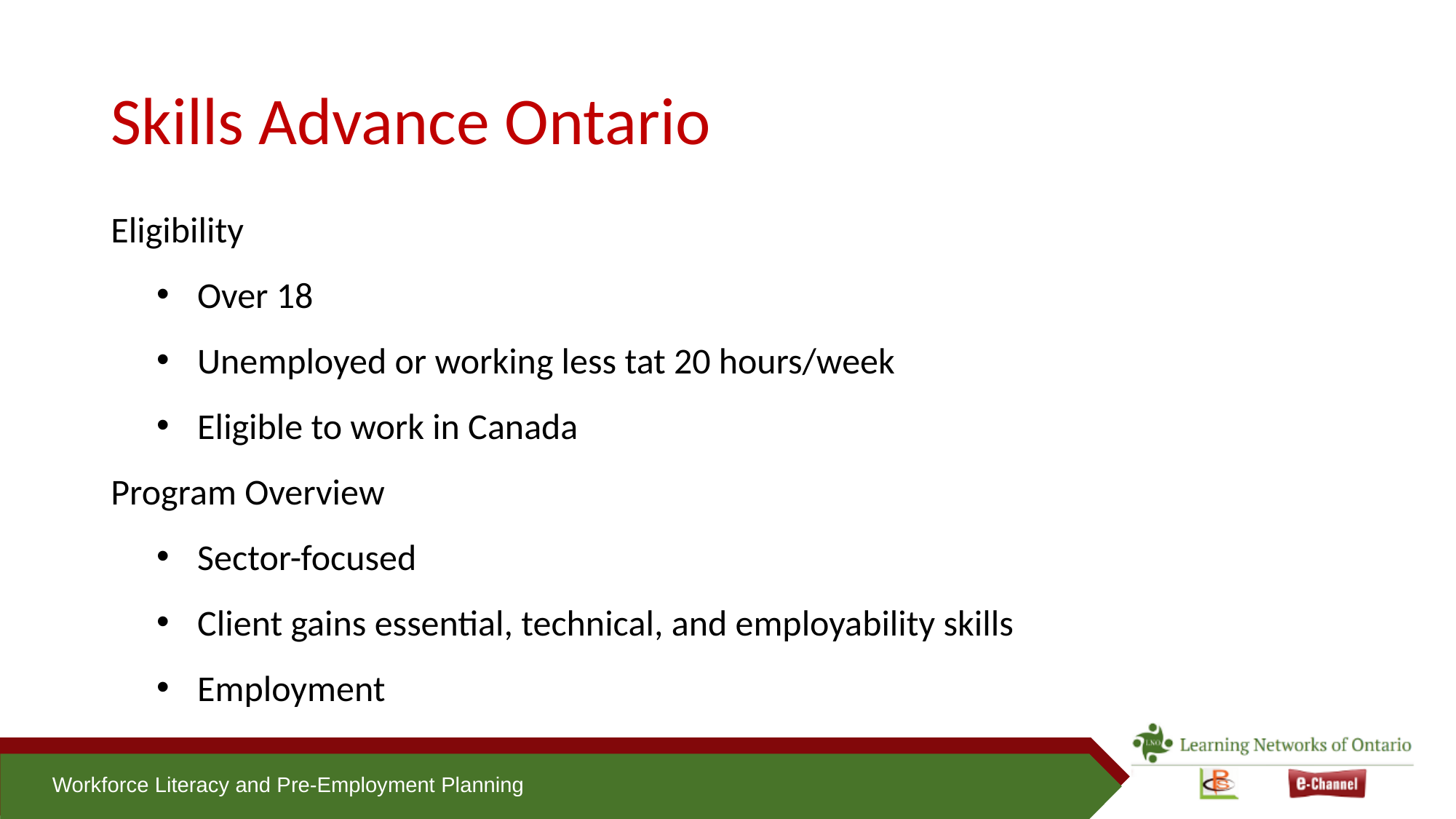

# Skills Advance Ontario
Eligibility
Over 18
Unemployed or working less tat 20 hours/week
Eligible to work in Canada
Program Overview
Sector-focused
Client gains essential, technical, and employability skills
Employment